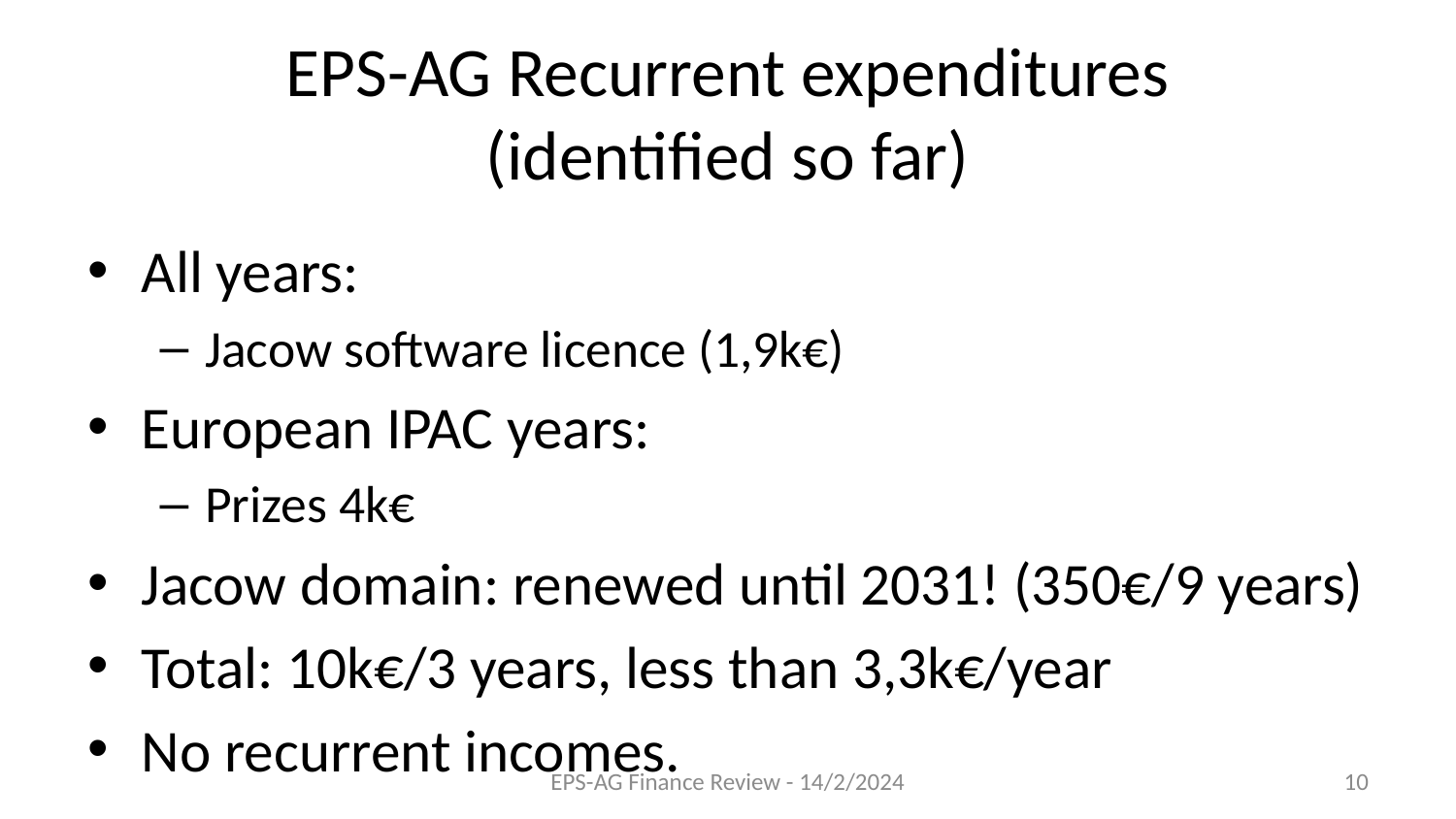

# EPS-AG Recurrent expenditures (identified so far)
All years:
Jacow software licence (1,9k€)
European IPAC years:
Prizes 4k€
Jacow domain: renewed until 2031! (350€/9 years)
Total: 10k€/3 years, less than 3,3k€/year
No recurrent incomes.
EPS-AG Finance Review - 14/2/2024
10